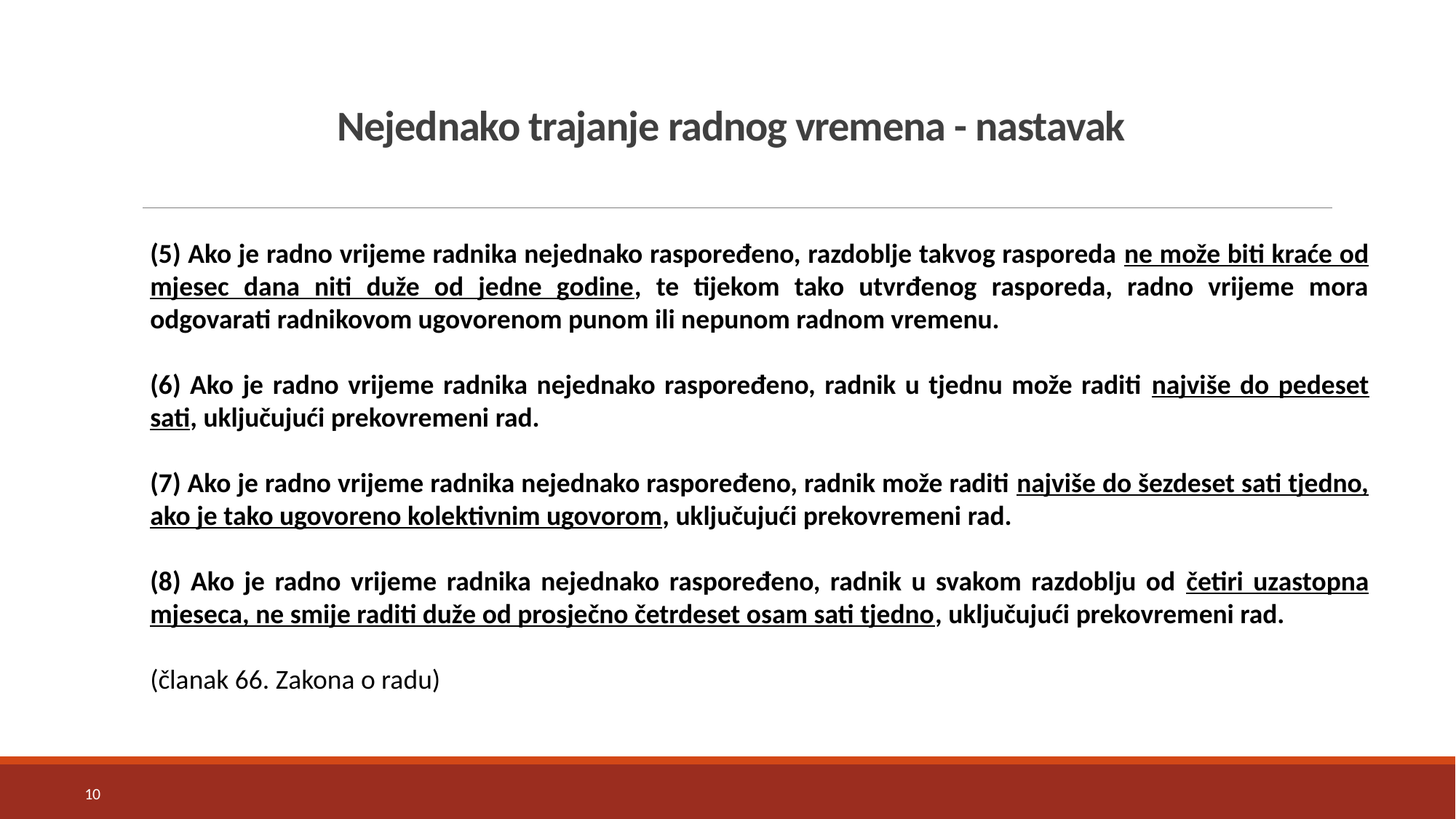

# Nejednako trajanje radnog vremena - nastavak
(5) Ako je radno vrijeme radnika nejednako raspoređeno, razdoblje takvog rasporeda ne može biti kraće od mjesec dana niti duže od jedne godine, te tijekom tako utvrđenog rasporeda, radno vrijeme mora odgovarati radnikovom ugovorenom punom ili nepunom radnom vremenu.

(6) Ako je radno vrijeme radnika nejednako raspoređeno, radnik u tjednu može raditi najviše do pedeset sati, uključujući prekovremeni rad.

(7) Ako je radno vrijeme radnika nejednako raspoređeno, radnik može raditi najviše do šezdeset sati tjedno, ako je tako ugovoreno kolektivnim ugovorom, uključujući prekovremeni rad.

(8) Ako je radno vrijeme radnika nejednako raspoređeno, radnik u svakom razdoblju od četiri uzastopna mjeseca, ne smije raditi duže od prosječno četrdeset osam sati tjedno, uključujući prekovremeni rad.

(članak 66. Zakona o radu)

10